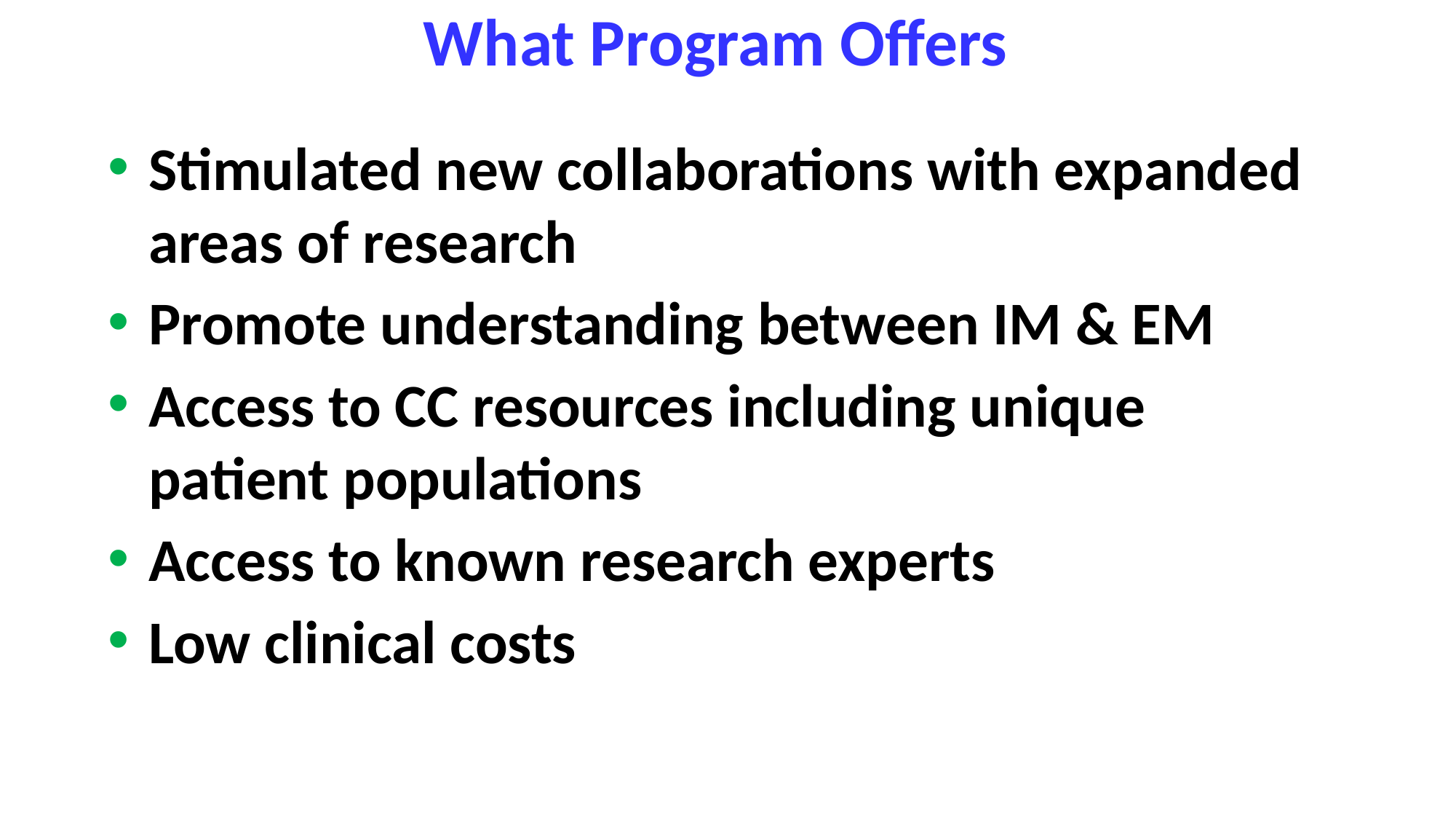

# What Program Offers
Stimulated new collaborations with expanded areas of research
Promote understanding between IM & EM
Access to CC resources including unique patient populations
Access to known research experts
Low clinical costs